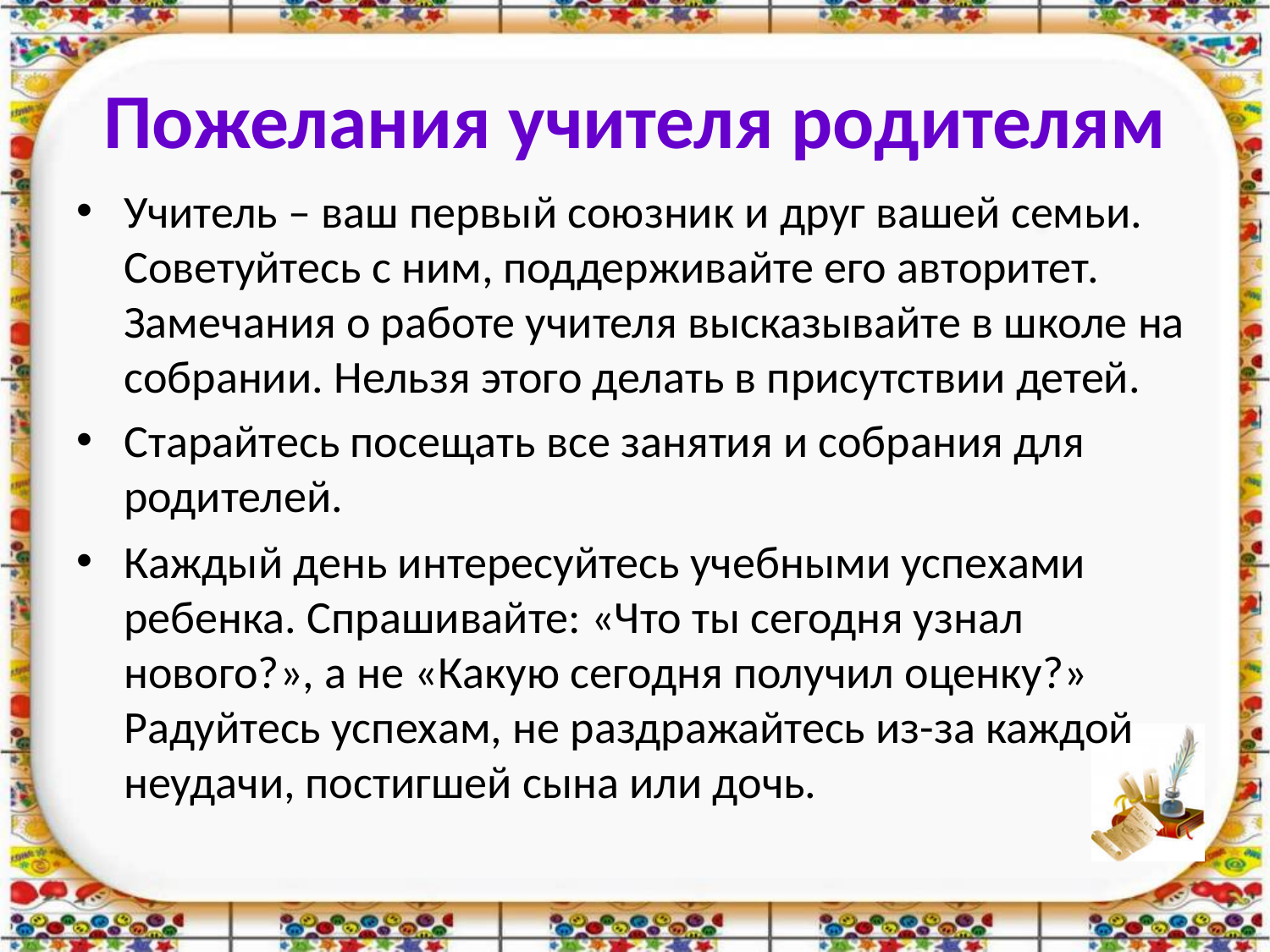

# Пожелания учителя родителям
Учитель – ваш первый союзник и друг вашей семьи. Советуйтесь с ним, поддерживайте его авторитет. Замечания о работе учителя высказывайте в школе на собрании. Нельзя этого делать в присутствии детей.
Старайтесь посещать все занятия и собрания для родителей.
Каждый день интересуйтесь учебными успехами ребенка. Спрашивайте: «Что ты сегодня узнал нового?», а не «Какую сегодня получил оценку?» Радуйтесь успехам, не раздражайтесь из-за каждой неудачи, постигшей сына или дочь.